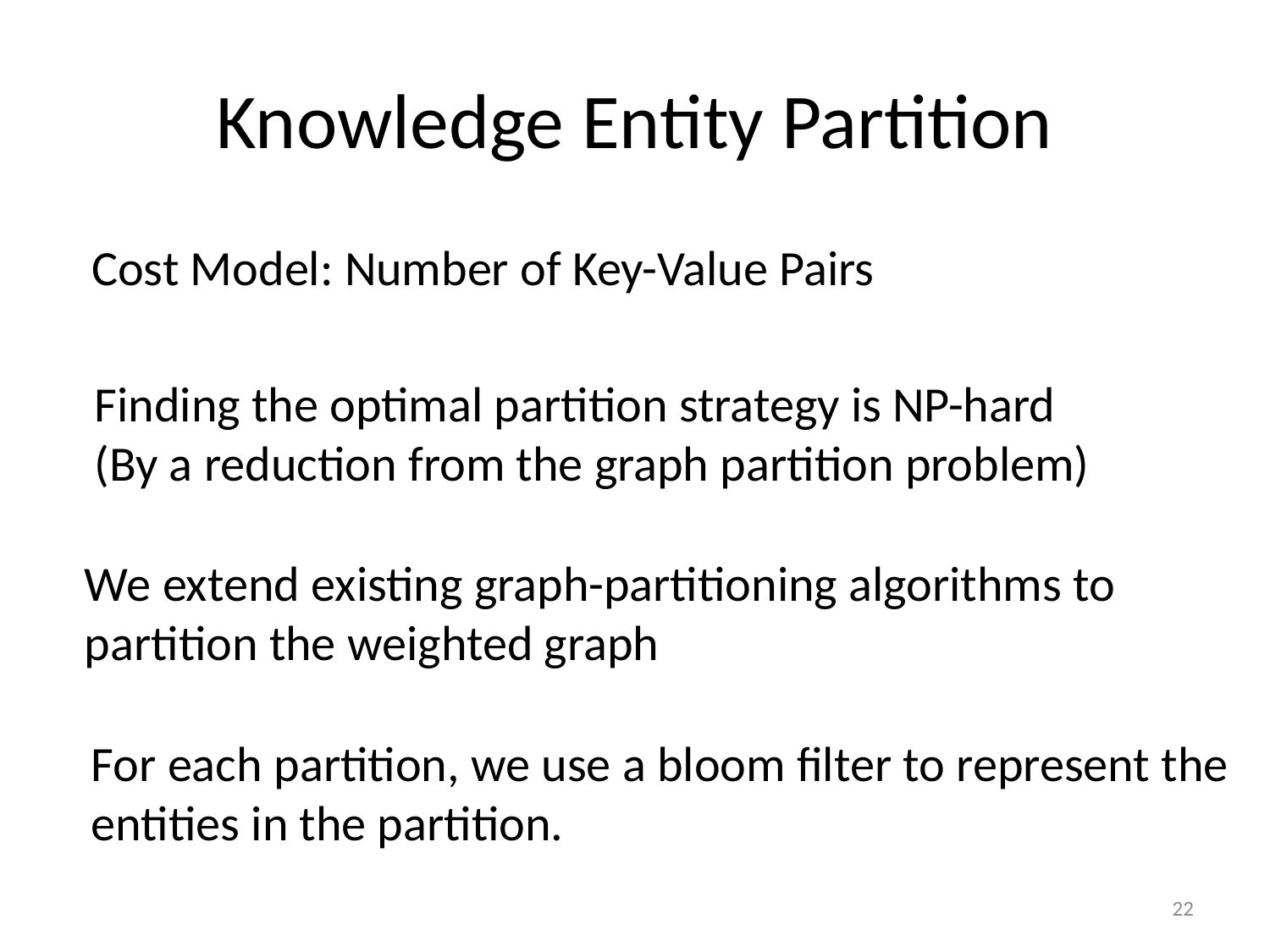

# Knowledge Entity Partition
Cost Model: Number of Key-Value Pairs
Finding the optimal partition strategy is NP-hard
(By a reduction from the graph partition problem)
We extend existing graph-partitioning algorithms to partition the weighted graph
For each partition, we use a bloom filter to represent the
entities in the partition.
22